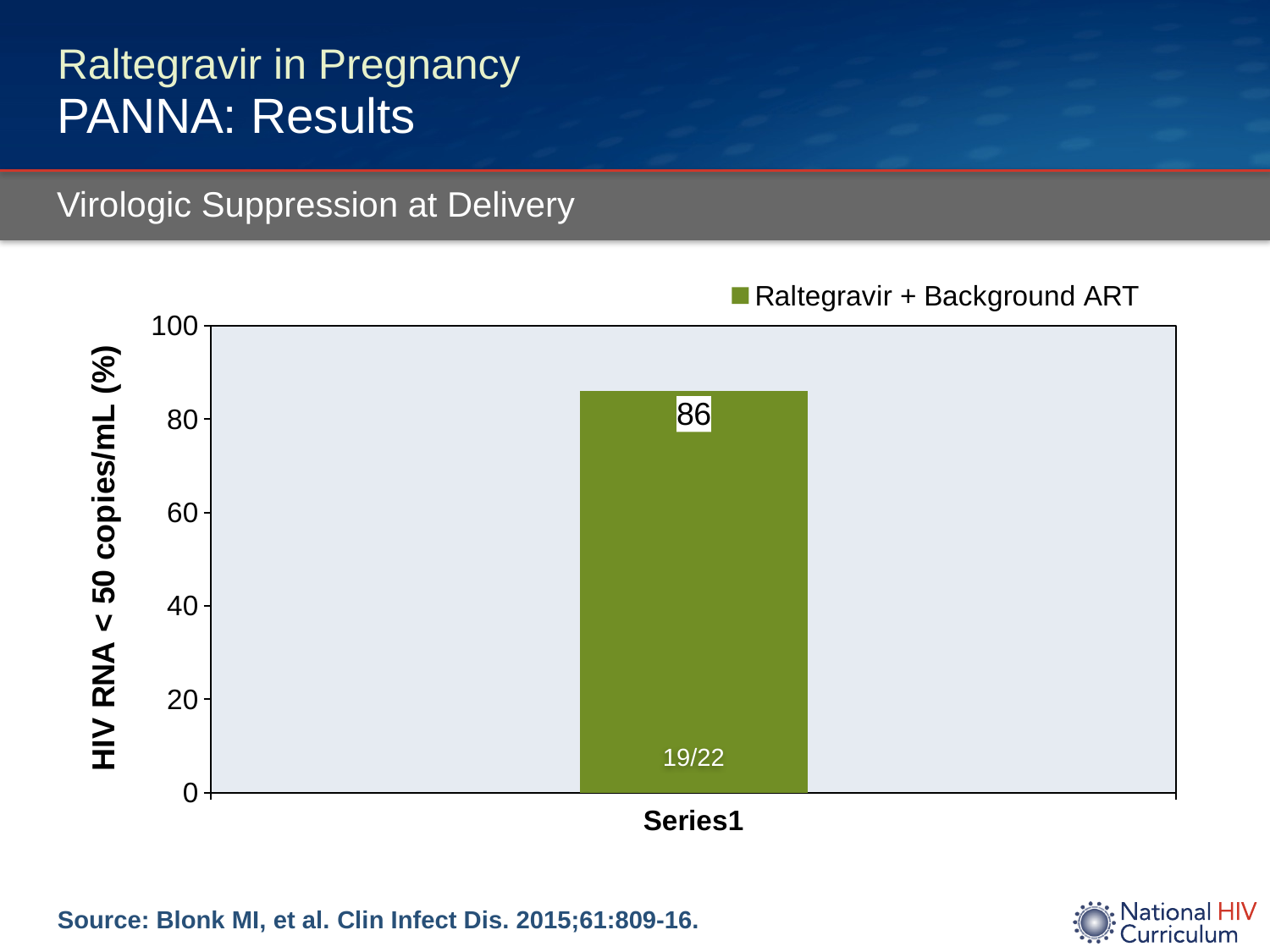

# Raltegravir in Pregnancy PANNA: Results
Virologic Suppression at Delivery

### Chart

| Category | Raltegravir + Background ART  |
|---|---|
|  | 86.0 |
19/22
Source: Blonk MI, et al. Clin Infect Dis. 2015;61:809-16.